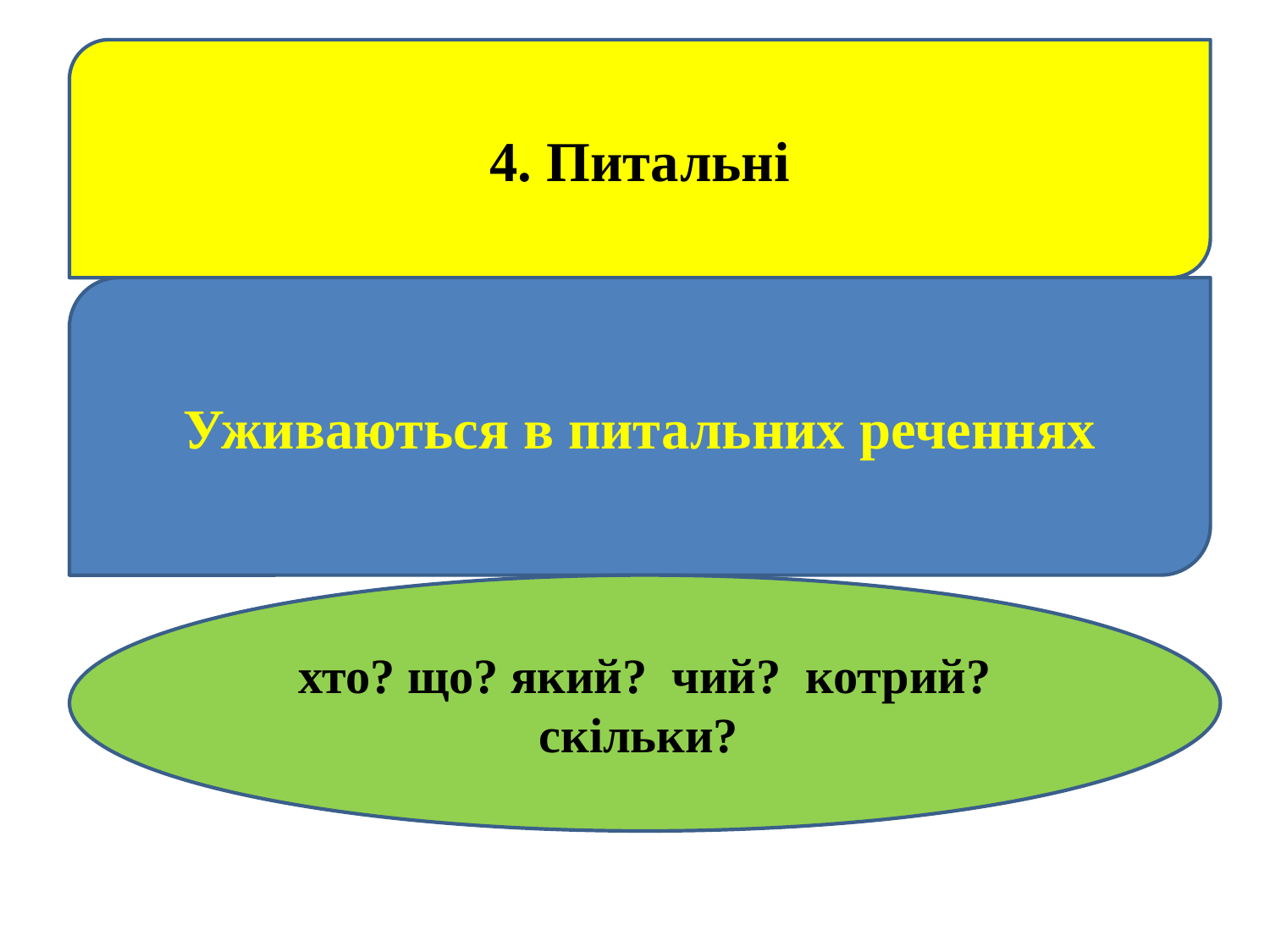

#
4. Питальні
Уживаються в питальних реченнях

хто? що? який?  чий?  котрий? скільки?